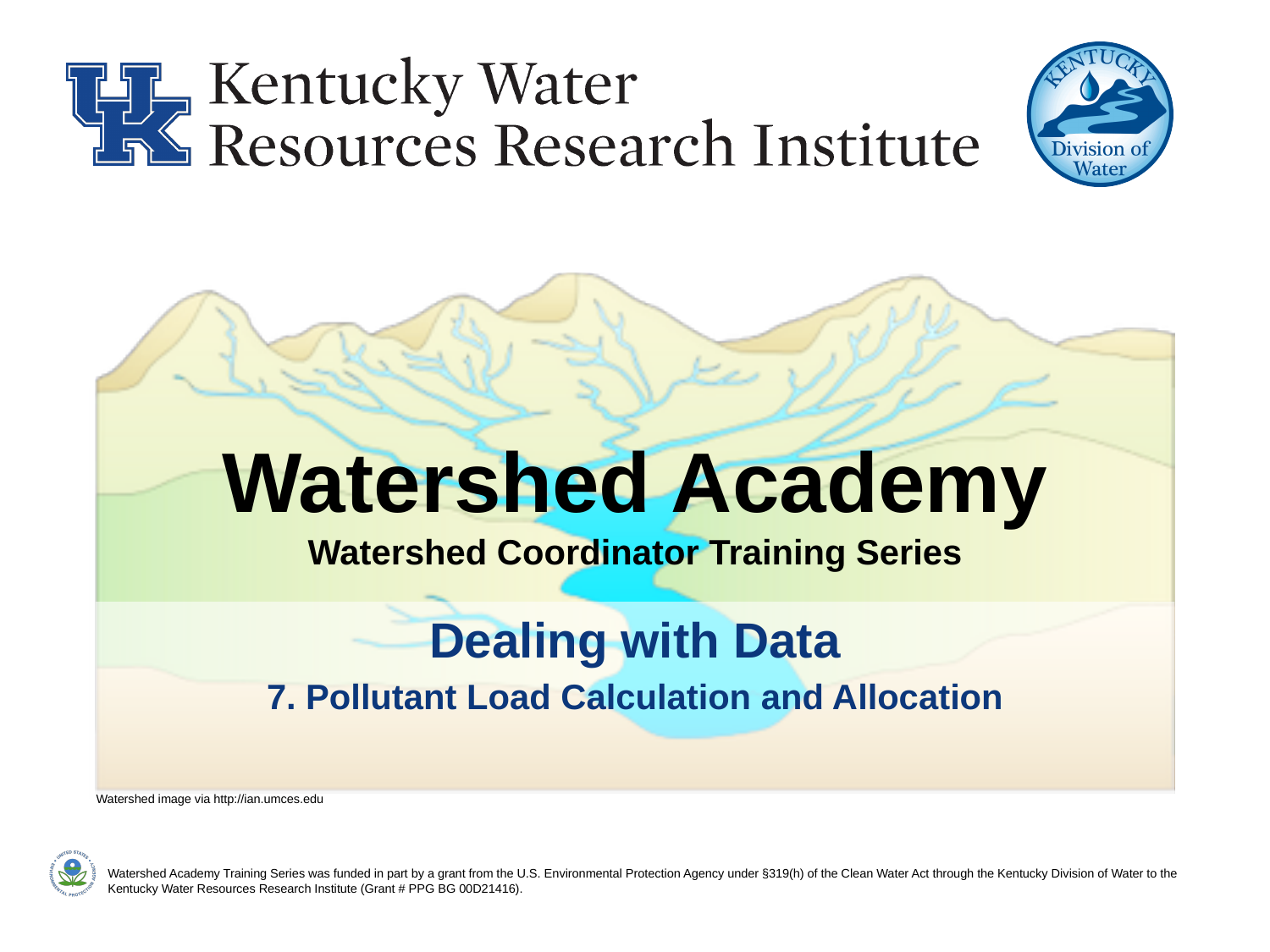

# Watershed Academy Watershed Coordinator Training Series
Dealing with Data
7. Pollutant Load Calculation and Allocation